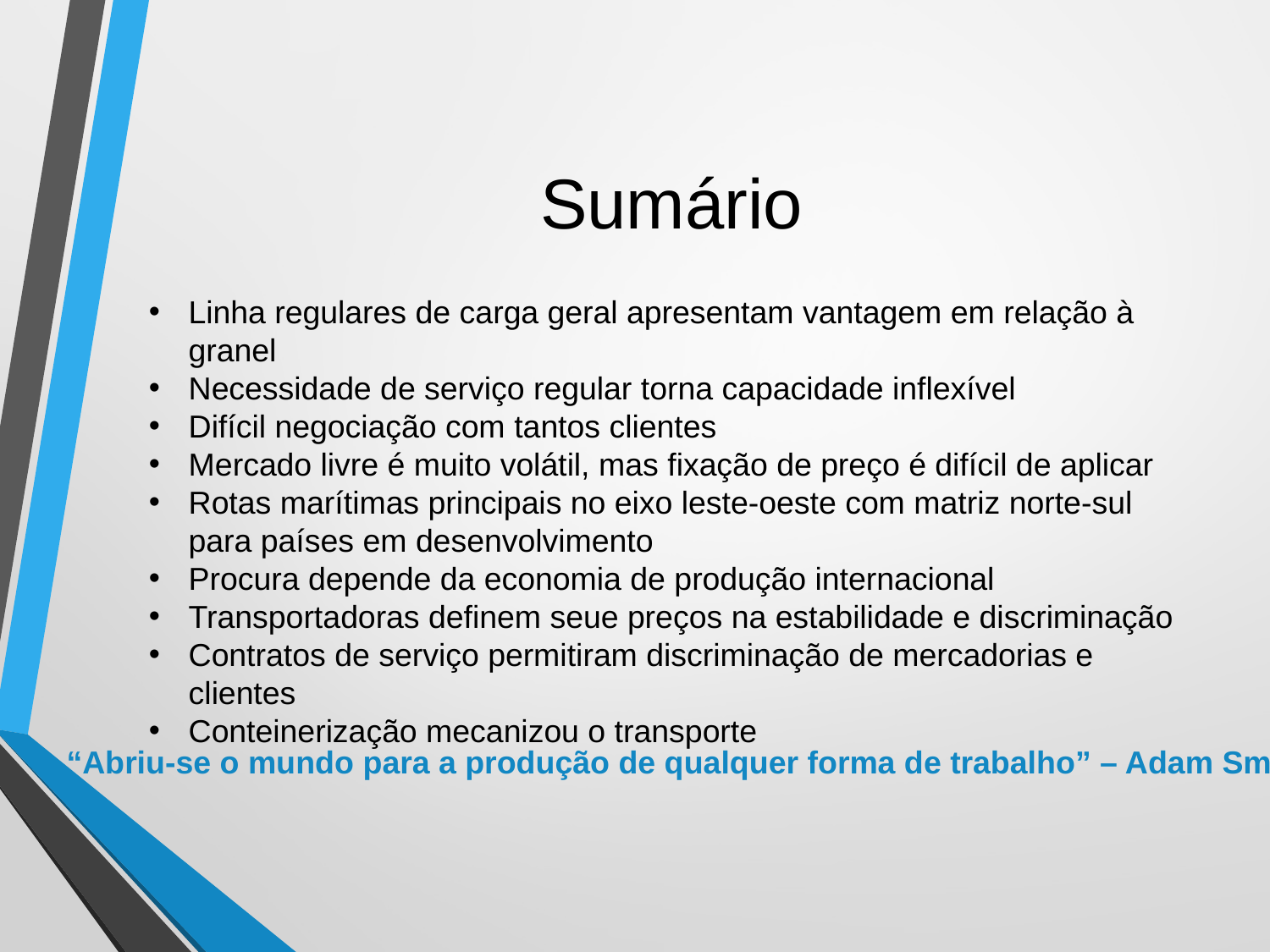

# Sumário
Linha regulares de carga geral apresentam vantagem em relação à granel
Necessidade de serviço regular torna capacidade inflexível
Difícil negociação com tantos clientes
Mercado livre é muito volátil, mas fixação de preço é difícil de aplicar
Rotas marítimas principais no eixo leste-oeste com matriz norte-sul para países em desenvolvimento
Procura depende da economia de produção internacional
Transportadoras definem seue preços na estabilidade e discriminação
Contratos de serviço permitiram discriminação de mercadorias e clientes
Conteinerização mecanizou o transporte
“Abriu-se o mundo para a produção de qualquer forma de trabalho” – Adam Smith